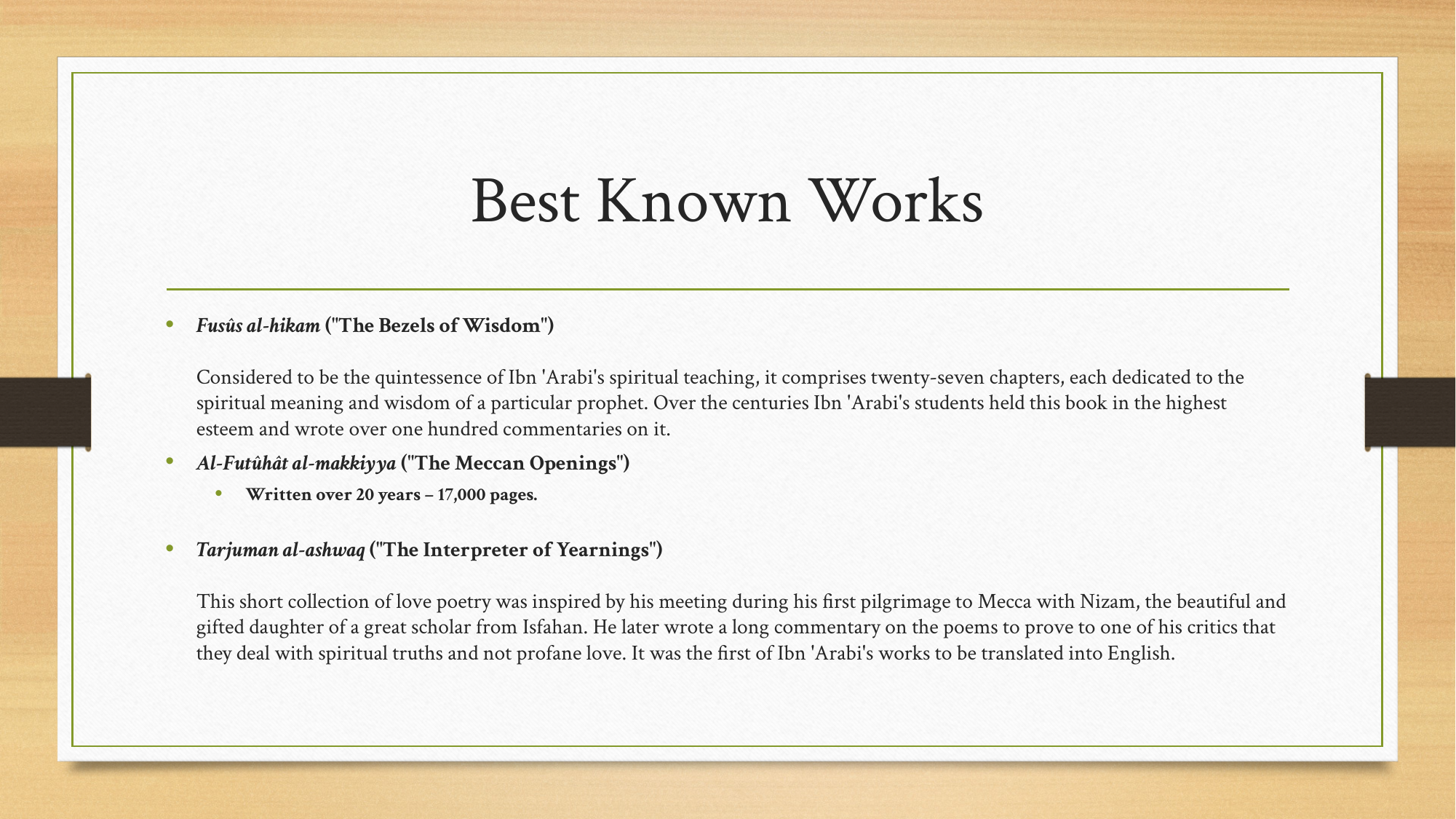

# Best Known Works
Fusûs al-hikam ("The Bezels of Wisdom")
Considered to be the quintessence of Ibn 'Arabi's spiritual teaching, it comprises twenty-seven chapters, each dedicated to the spiritual meaning and wisdom of a particular prophet. Over the centuries Ibn 'Arabi's students held this book in the highest esteem and wrote over one hundred commentaries on it.
Al-Futûhât al-makkiyya ("The Meccan Openings")
Written over 20 years – 17,000 pages.
Tarjuman al-ashwaq ("The Interpreter of Yearnings")
This short collection of love poetry was inspired by his meeting during his first pilgrimage to Mecca with Nizam, the beautiful and gifted daughter of a great scholar from Isfahan. He later wrote a long commentary on the poems to prove to one of his critics that they deal with spiritual truths and not profane love. It was the first of Ibn 'Arabi's works to be translated into English.